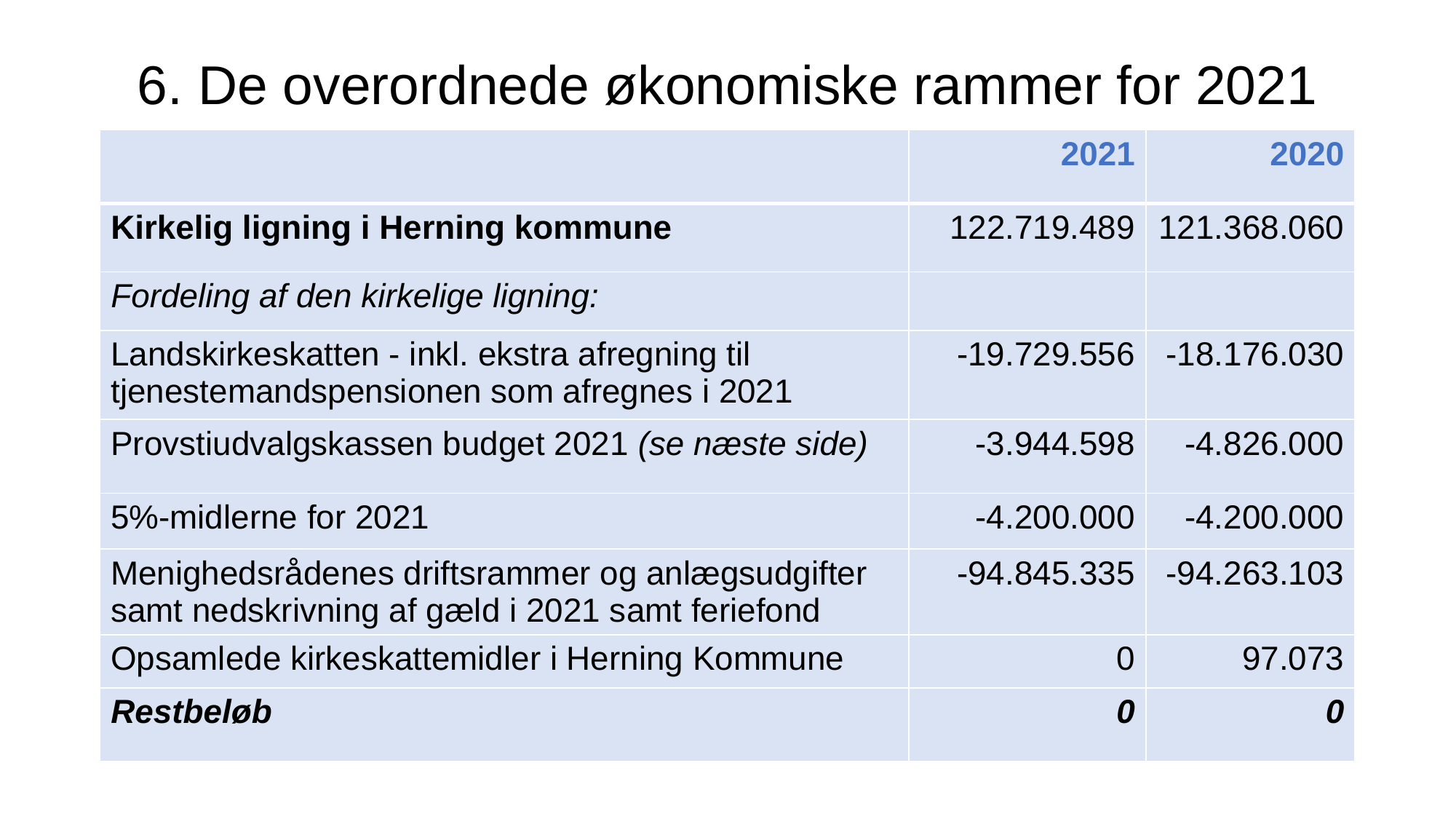

# 6. De overordnede økonomiske rammer for 2021
|  | 2021 | 2020 |
| --- | --- | --- |
| Kirkelig ligning i Herning kommune | 122.719.489 | 121.368.060 |
| Fordeling af den kirkelige ligning: |  |  |
| Landskirkeskatten - inkl. ekstra afregning til tjenestemandspensionen som afregnes i 2021 | -19.729.556 | -18.176.030 |
| Provstiudvalgskassen budget 2021 (se næste side) | -3.944.598 | -4.826.000 |
| 5%-midlerne for 2021 | -4.200.000 | -4.200.000 |
| Menighedsrådenes driftsrammer og anlægsudgifter samt nedskrivning af gæld i 2021 samt feriefond | -94.845.335 | -94.263.103 |
| Opsamlede kirkeskattemidler i Herning Kommune | 0 | 97.073 |
| Restbeløb | 0 | 0 |